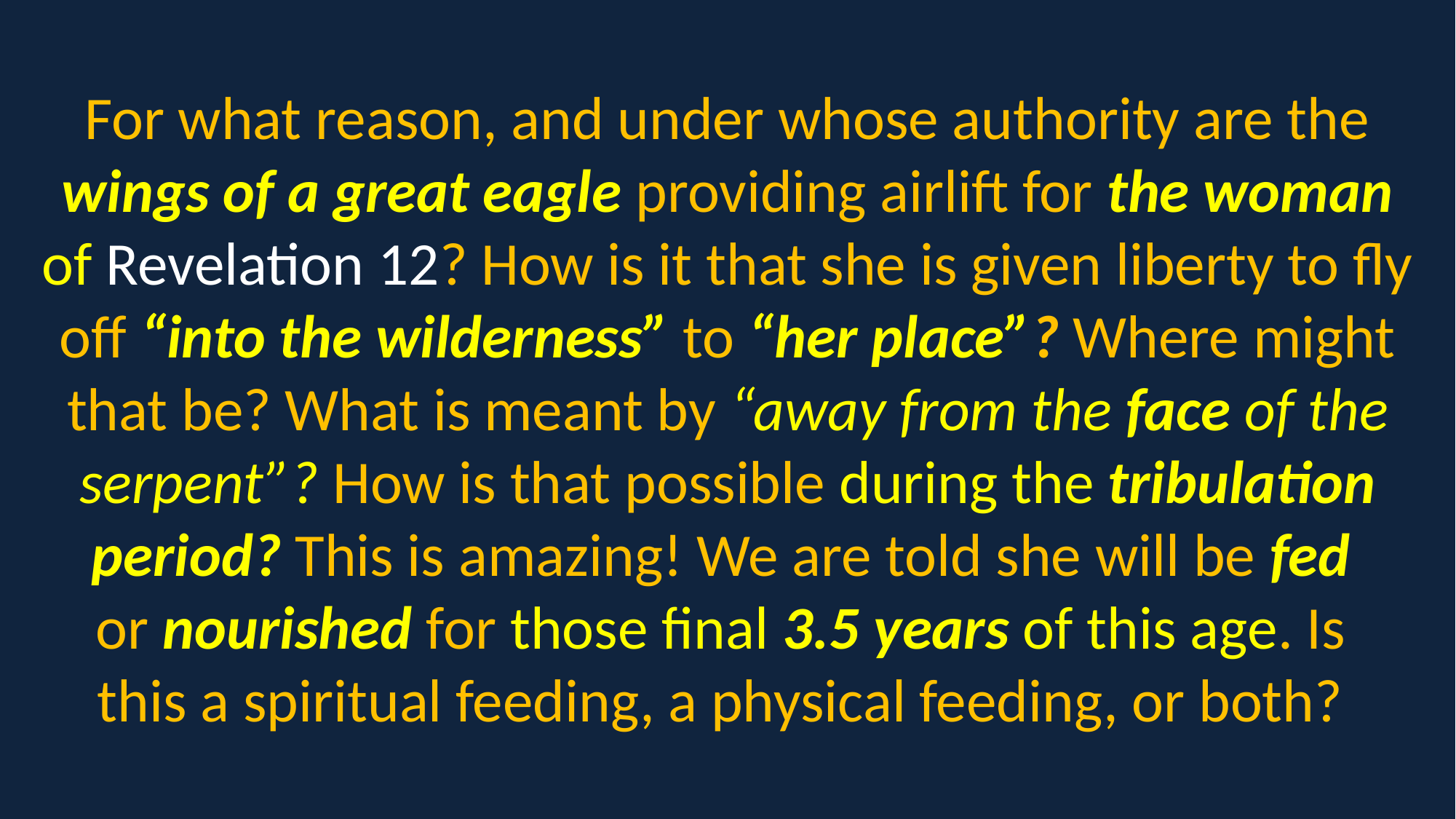

For what reason, and under whose authority are the wings of a great eagle providing airlift for the woman of Revelation 12? How is it that she is given liberty to fly off “into the wilderness” to “her place”? Where might that be? What is meant by “away from the face of the serpent”? How is that possible during the tribulation period? This is amazing! We are told she will be fed
or nourished for those final 3.5 years of this age. Is
this a spiritual feeding, a physical feeding, or both?